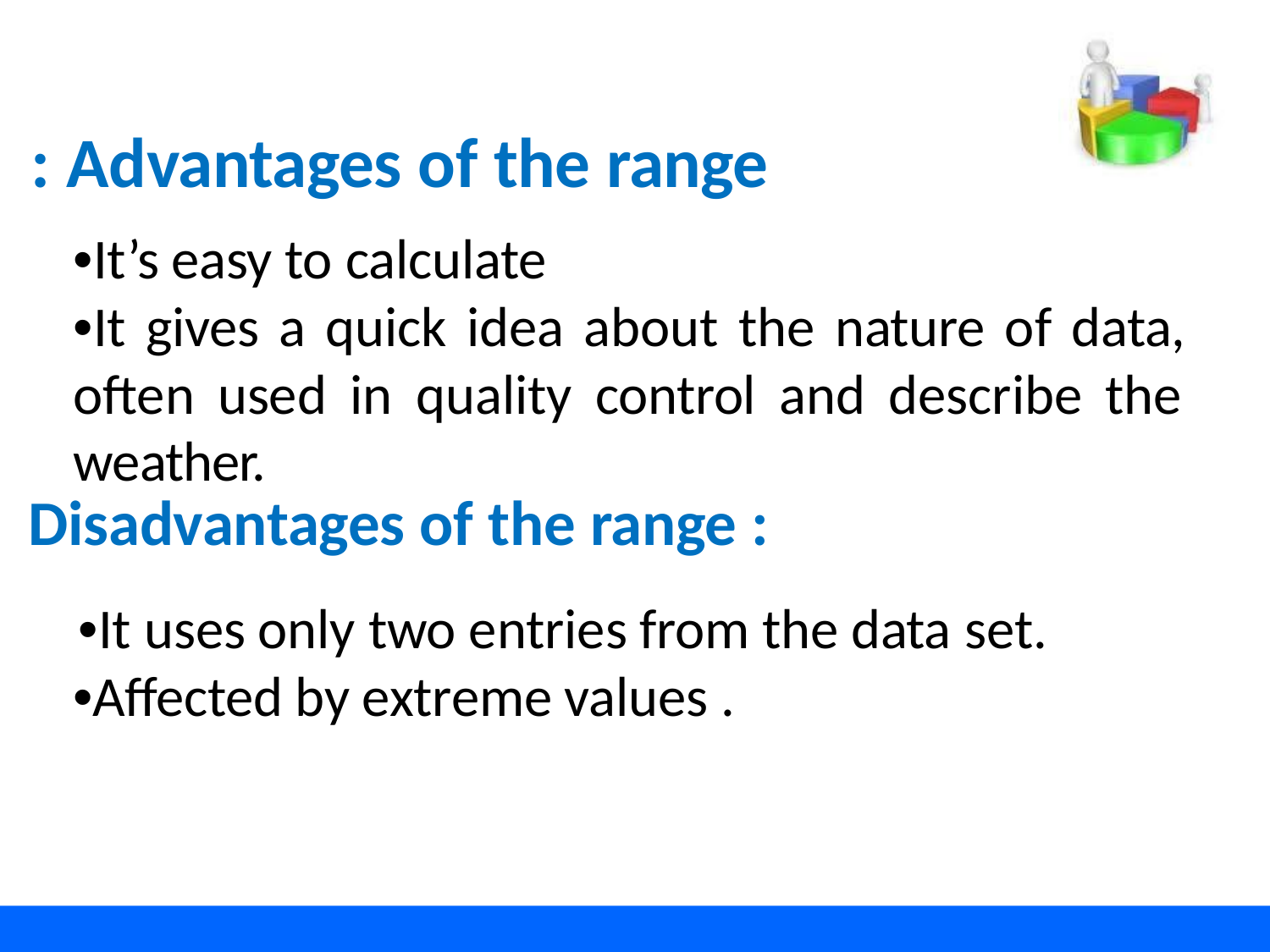

Advantages of the range :
•It’s easy to calculate
•It gives a quick idea about the nature of data,  often used in quality control and describe the  weather.
Disadvantages of the range :
•It uses only two entries from the data set.
 •Affected by extreme values .